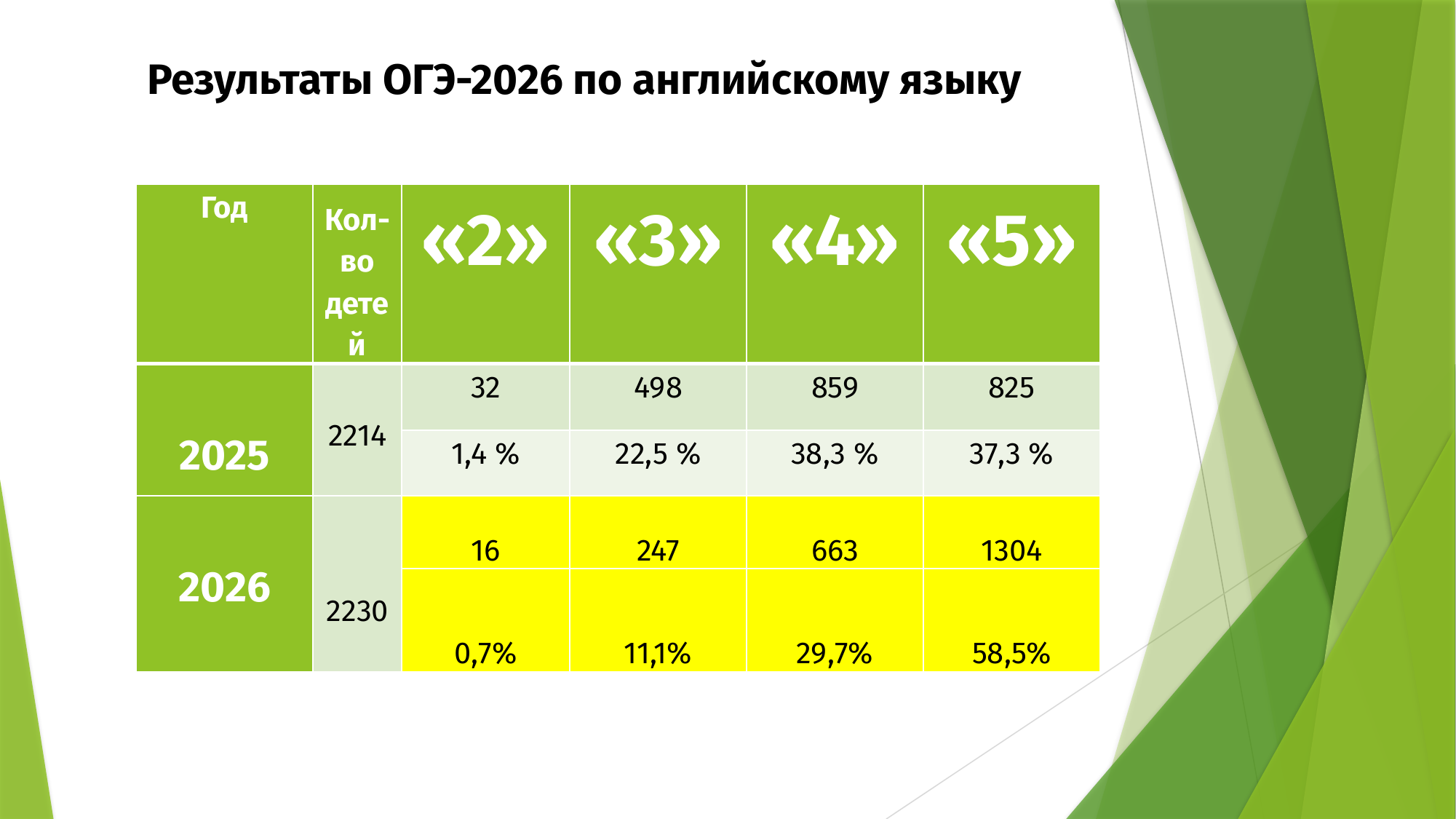

Результаты ОГЭ-2026 по английскому языку
| Год | Кол-во детей | «2» | «3» | «4» | «5» |
| --- | --- | --- | --- | --- | --- |
| 2025 | 2214 | 32 | 498 | 859 | 825 |
|  |  | 1,4 % | 22,5 % | 38,3 % | 37,3 % |
| 2026 | 2230 | 16 | 247 | 663 | 1304 |
|  |  | 0,7% | 11,1% | 29,7% | 58,5% |